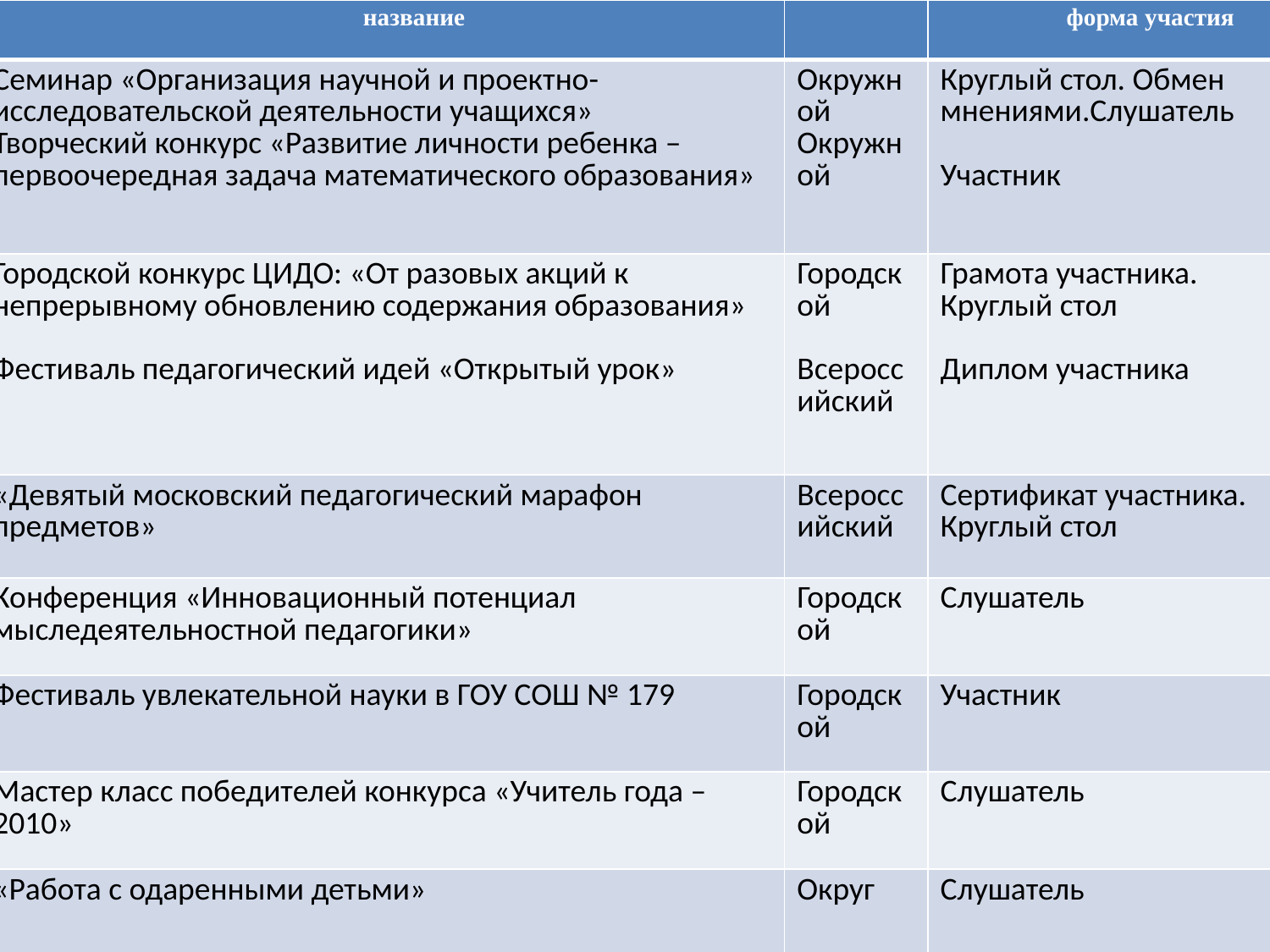

| дата | название |  | форма участия |
| --- | --- | --- | --- |
| 30.09.2009 16.12.2009 | Семинар «Организация научной и проектно-исследовательской деятельности учащихся» Творческий конкурс «Развитие личности ребенка – первоочередная задача математического образования» | Окружной Окружной | Круглый стол. Обмен мнениями.Слушатель Участник |
| 10.01.2010 20.03.2010 | Городской конкурс ЦИДО: «От разовых акций к непрерывному обновлению содержания образования» Фестиваль педагогический идей «Открытый урок» | Городской Всероссийский | Грамота участника. Круглый стол Диплом участника |
| 04.04.2010 | «Девятый московский педагогический марафон предметов» | Всероссийский | Сертификат участника. Круглый стол |
| 14.05.2010 | Конференция «Инновационный потенциал мыследеятельностной педагогики» | Городской | Слушатель |
| 06.06.2010 | Фестиваль увлекательной науки в ГОУ СОШ № 179 | Городской | Участник |
| 25.11.2010 | Мастер класс победителей конкурса «Учитель года – 2010» | Городской | Слушатель |
| 08.12.2010 | «Работа с одаренными детьми» | Округ | Слушатель |
#